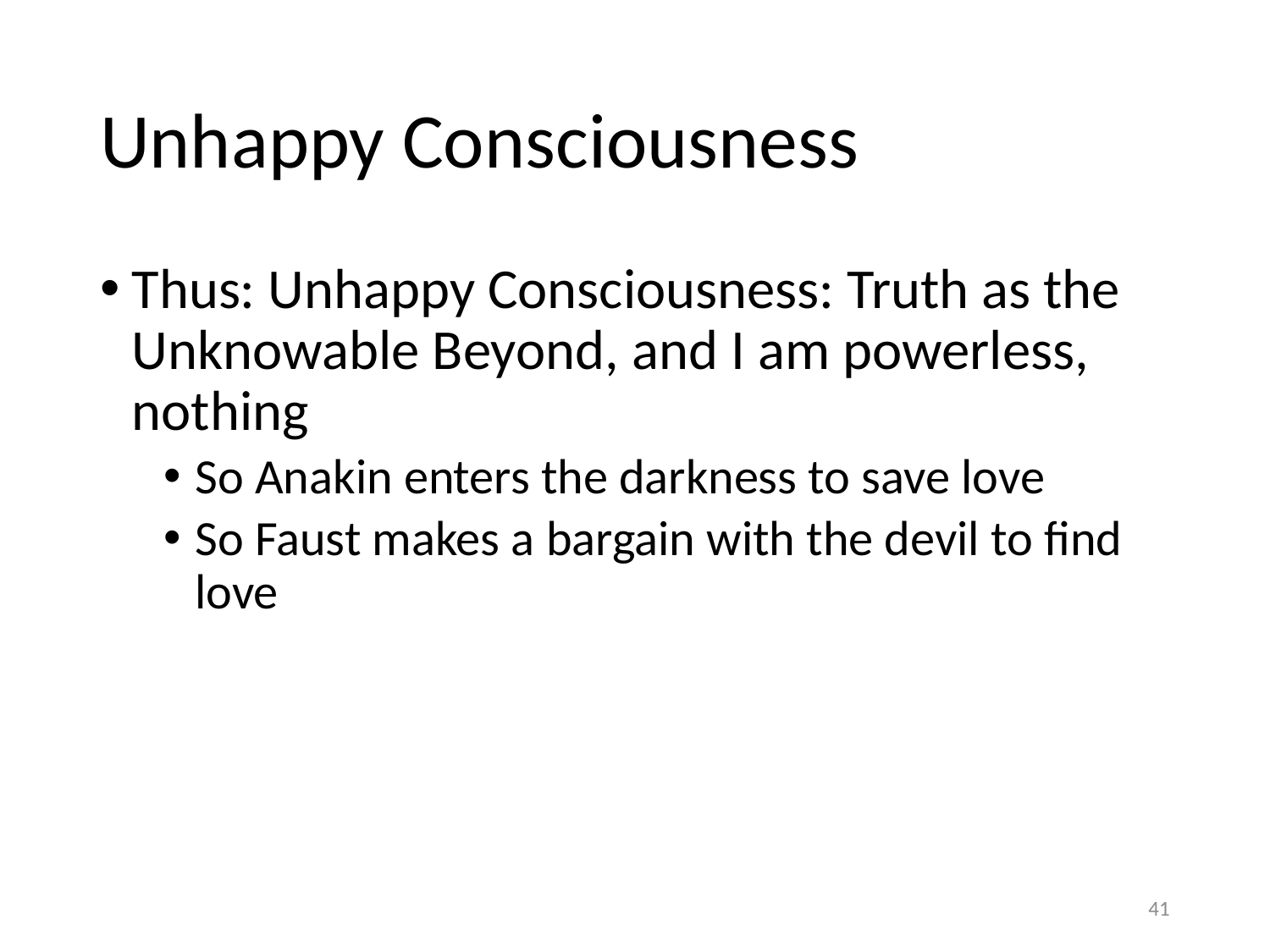

# Unhappy Consciousness
Thus: Unhappy Consciousness: Truth as the Unknowable Beyond, and I am powerless, nothing
So Anakin enters the darkness to save love
So Faust makes a bargain with the devil to find love

41